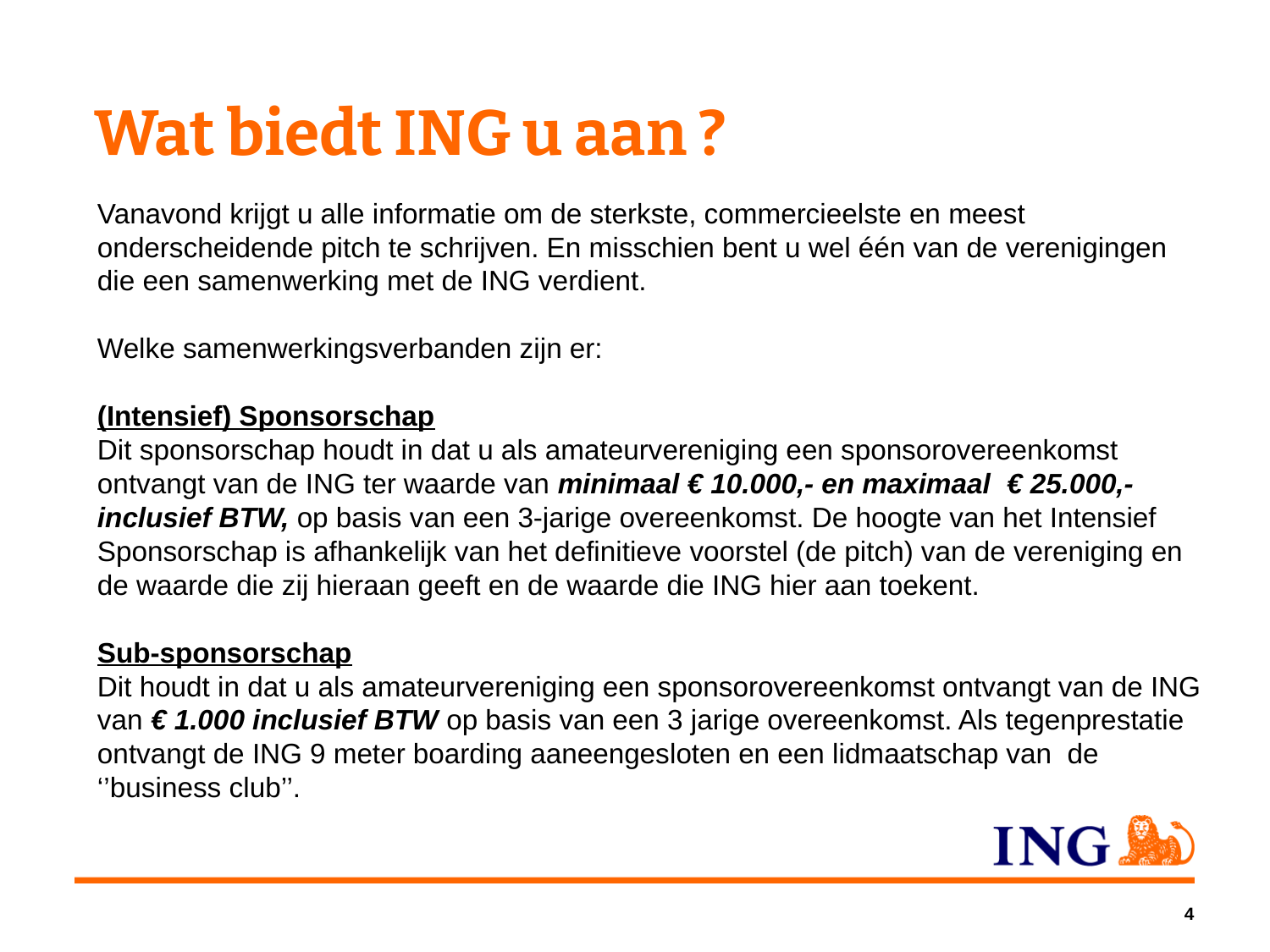

Wat biedt ING u aan ?
Vanavond krijgt u alle informatie om de sterkste, commercieelste en meest  onderscheidende pitch te schrijven. En misschien bent u wel één van de verenigingen
die een samenwerking met de ING verdient.

Welke samenwerkingsverbanden zijn er:

(Intensief) Sponsorschap
Dit sponsorschap houdt in dat u als amateurvereniging een sponsorovereenkomst ontvangt van de ING ter waarde van minimaal € 10.000,- en maximaal  € 25.000,- inclusief BTW, op basis van een 3-jarige overeenkomst. De hoogte van het Intensief Sponsorschap is afhankelijk van het definitieve voorstel (de pitch) van de vereniging en de waarde die zij hieraan geeft en de waarde die ING hier aan toekent.

Sub-sponsorschap
Dit houdt in dat u als amateurvereniging een sponsorovereenkomst ontvangt van de ING van € 1.000 inclusief BTW op basis van een 3 jarige overeenkomst. Als tegenprestatie ontvangt de ING 9 meter boarding aaneengesloten en een lidmaatschap van  de ‘’business club’’.

4